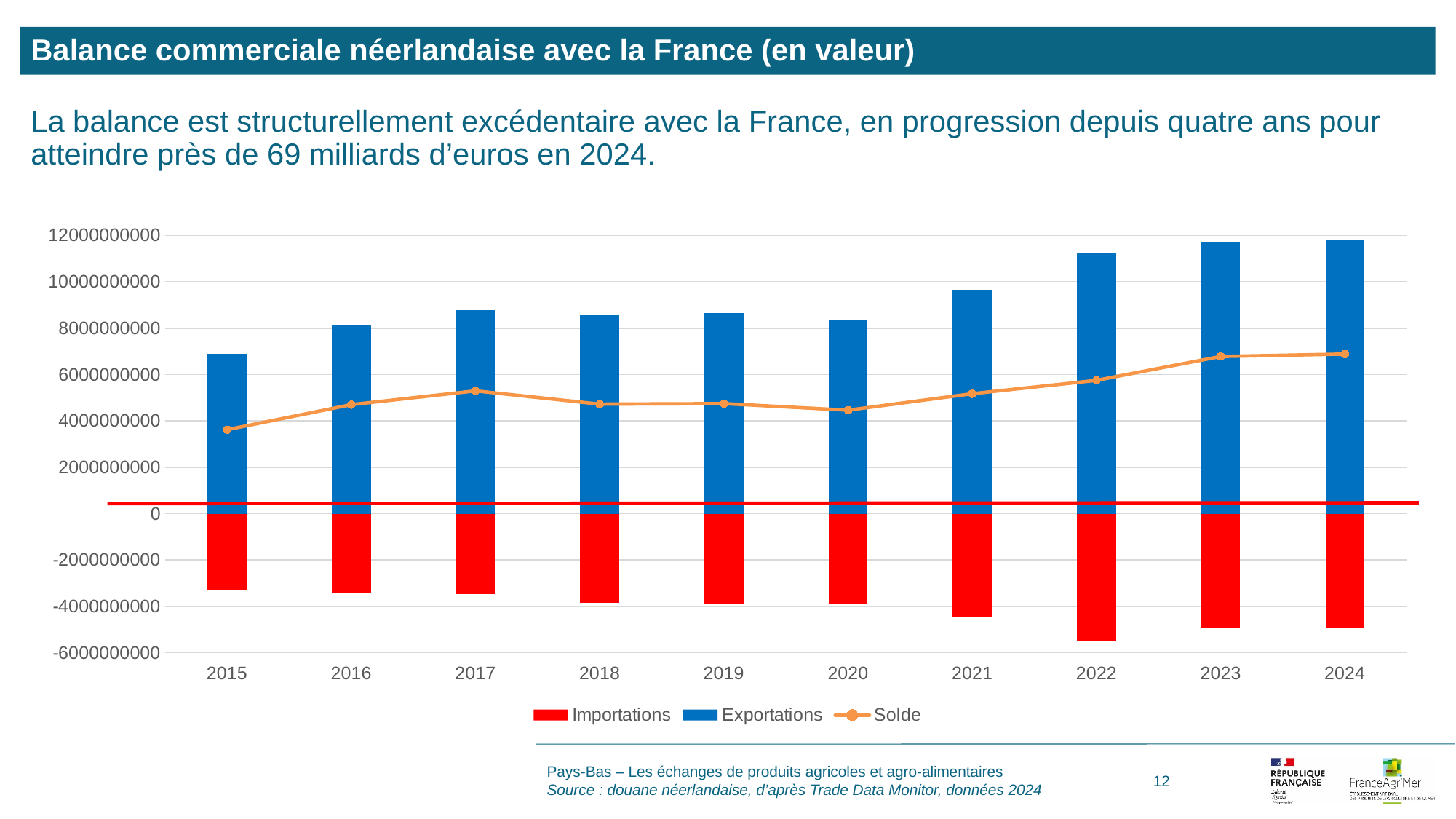

Balance commerciale néerlandaise avec la France (en valeur)
La balance est structurellement excédentaire avec la France, en progression depuis quatre ans pour atteindre près de 69 milliards d’euros en 2024.

### Chart

| Category | Valeurs | Importations | Exportations | Solde |
|---|---|---|---|---|
| 2015 | 0.0 | -3277024029.0 | 6899656593.0 | 3622632564.0 |
| 2016 | 0.0 | -3404386746.0 | 8106365285.0 | 4701978539.0 |
| 2017 | 0.0 | -3480939114.0 | 8776953060.0 | 5296013946.0 |
| 2018 | 0.0 | -3849710890.0 | 8573488898.0 | 4723778008.0 |
| 2019 | 0.0 | -3916365882.0 | 8663433197.0 | 4747067315.0 |
| 2020 | 0.0 | -3884981428.0 | 8348510004.0 | 4463528576.0 |
| 2021 | 0.0 | -4476583615.0 | 9648981953.0 | 5172398338.0 |
| 2022 | 0.0 | -5498251480.0 | 11247460389.0 | 5749208909.0 |
| 2023 | 0.0 | -4952722320.0 | 11733604716.0 | 6780882396.0 |
| 2024 | 0.0 | -4951934699.0 | 11836747341.0 | 6884812642.0 |
Pays-Bas – Les échanges de produits agricoles et agro-alimentaires
Source : douane néerlandaise, d’après Trade Data Monitor, données 2024
12